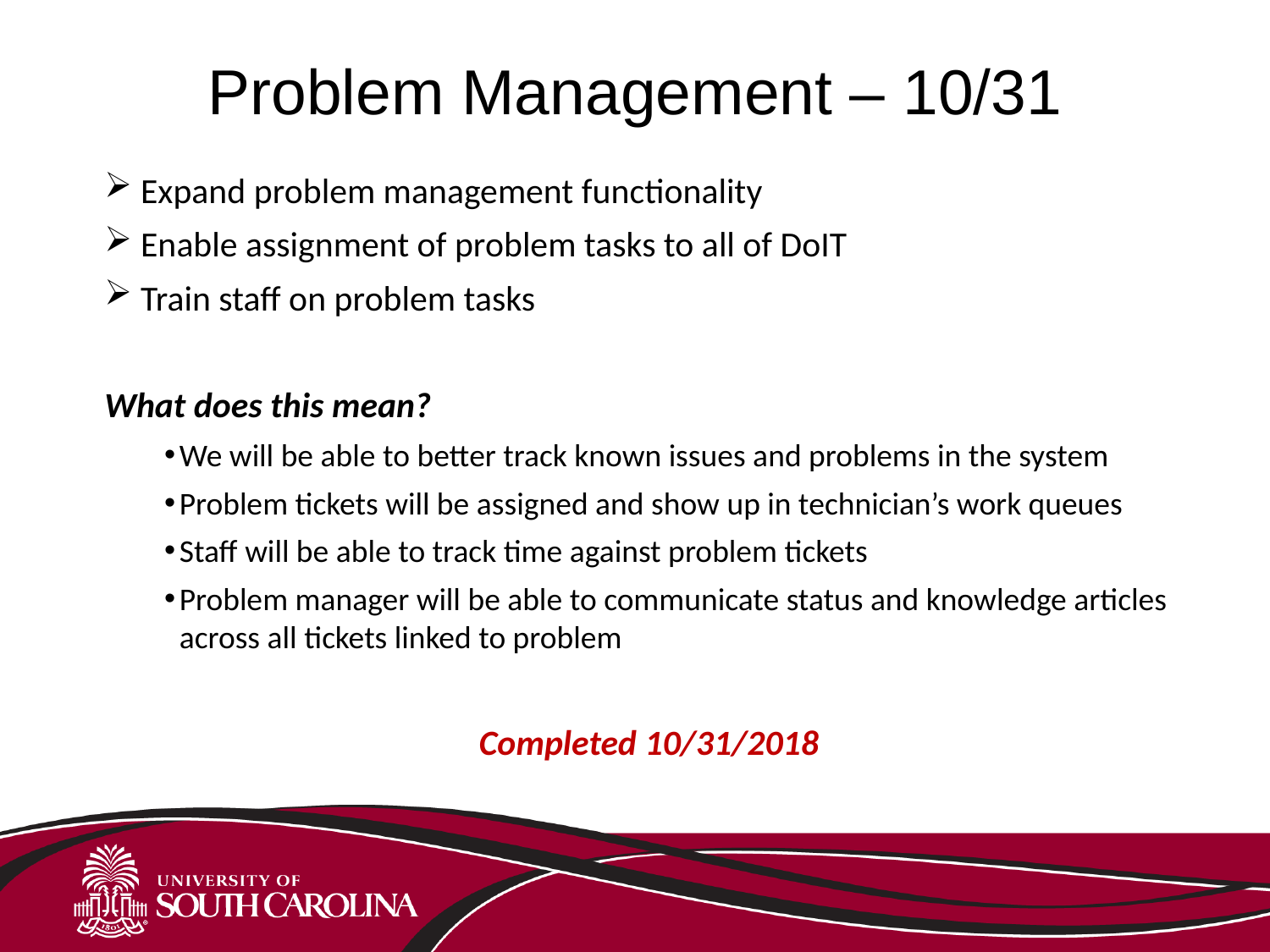

# Problem Management – 10/31
 Expand problem management functionality
 Enable assignment of problem tasks to all of DoIT
 Train staff on problem tasks

What does this mean?
We will be able to better track known issues and problems in the system
Problem tickets will be assigned and show up in technician’s work queues
Staff will be able to track time against problem tickets
Problem manager will be able to communicate status and knowledge articles across all tickets linked to problem

Completed 10/31/2018